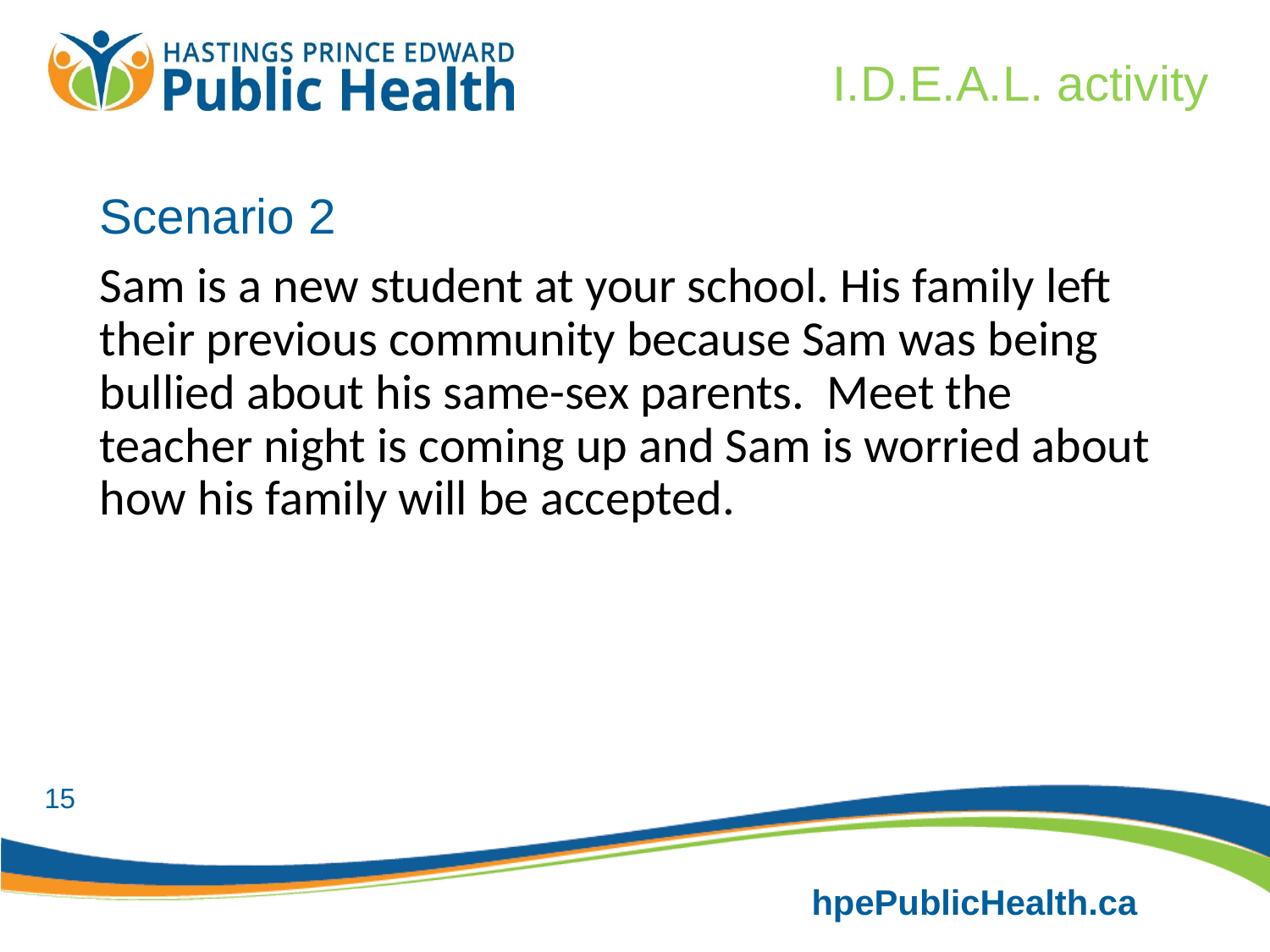

# I.D.E.A.L. activity
Scenario 2
Sam is a new student at your school. His family left their previous community because Sam was being bullied about his same-sex parents.  Meet the teacher night is coming up and Sam is worried about how his family will be accepted.

15